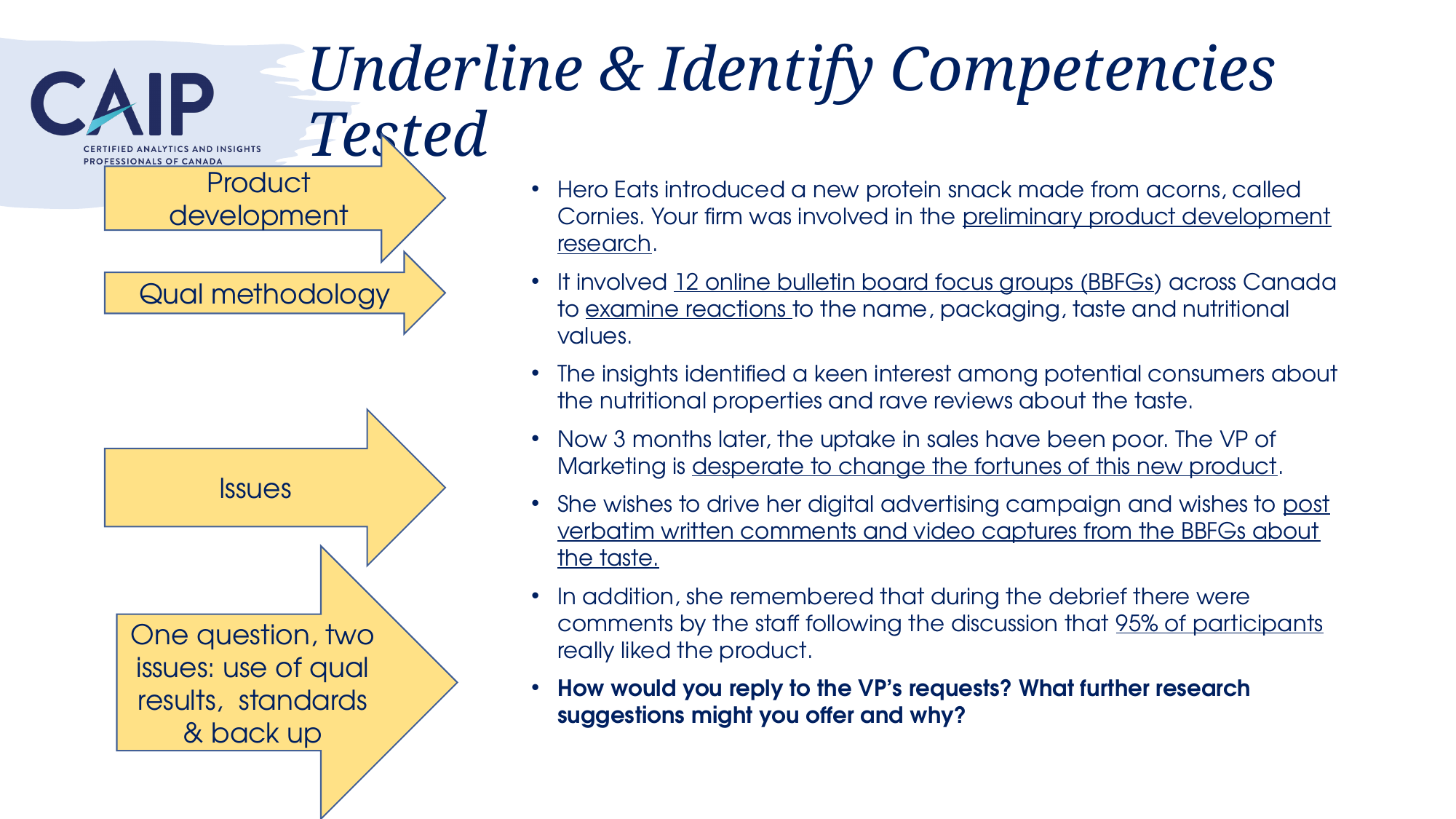

# Underline & Identify Competencies Tested
Product development
Hero Eats introduced a new protein snack made from acorns, called Cornies. Your firm was involved in the preliminary product development research.
It involved 12 online bulletin board focus groups (BBFGs) across Canada to examine reactions to the name, packaging, taste and nutritional values.
The insights identified a keen interest among potential consumers about the nutritional properties and rave reviews about the taste.
Now 3 months later, the uptake in sales have been poor. The VP of Marketing is desperate to change the fortunes of this new product.
She wishes to drive her digital advertising campaign and wishes to post verbatim written comments and video captures from the BBFGs about the taste.
In addition, she remembered that during the debrief there were comments by the staff following the discussion that 95% of participants really liked the product.
How would you reply to the VP’s requests? What further research suggestions might you offer and why?
Qual methodology
Issues
One question, two issues: use of qual results,  standards & back up